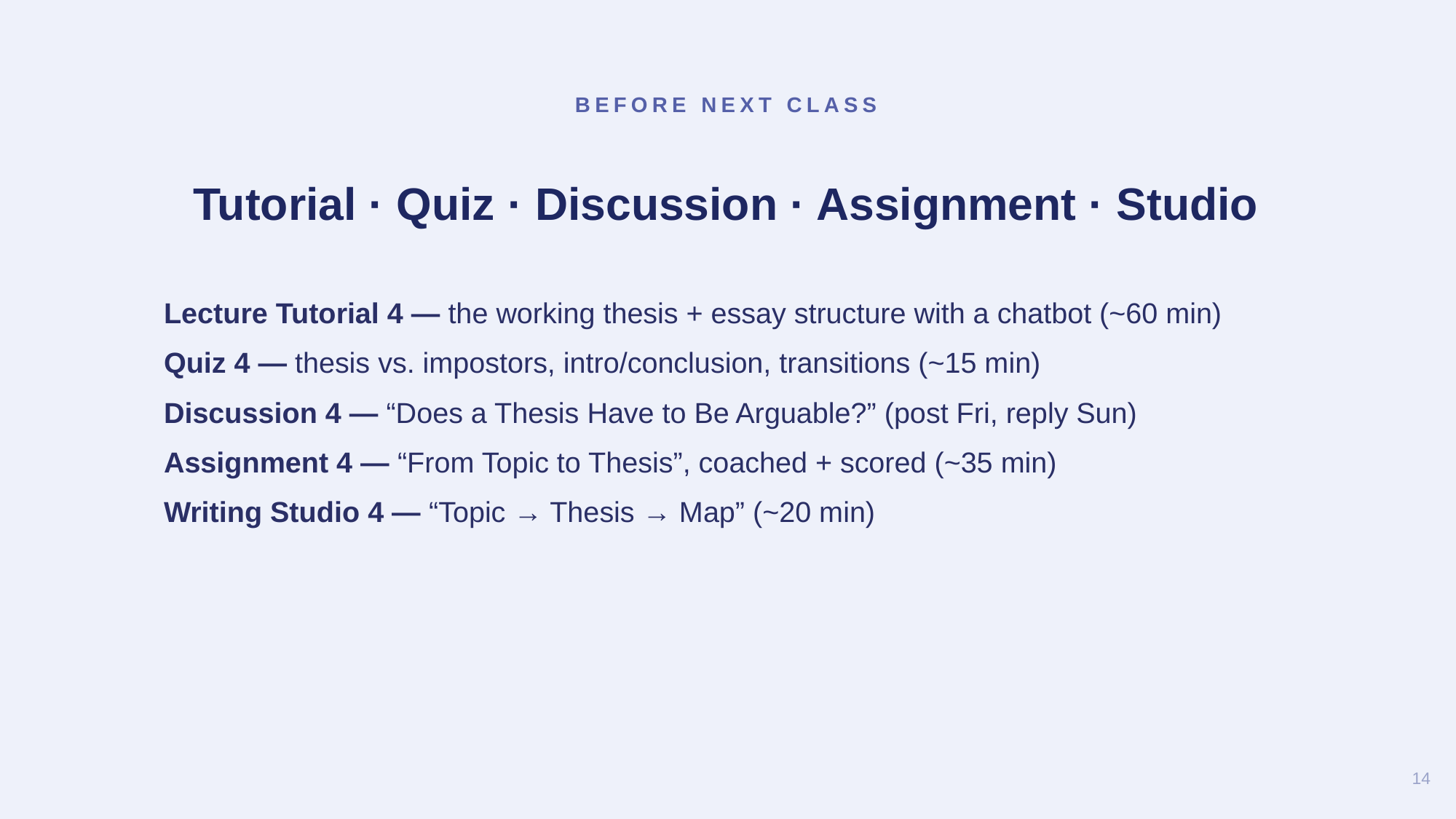

BEFORE NEXT CLASS
Tutorial · Quiz · Discussion · Assignment · Studio
Lecture Tutorial 4 — the working thesis + essay structure with a chatbot (~60 min)
Quiz 4 — thesis vs. impostors, intro/conclusion, transitions (~15 min)
Discussion 4 — “Does a Thesis Have to Be Arguable?” (post Fri, reply Sun)
Assignment 4 — “From Topic to Thesis”, coached + scored (~35 min)
Writing Studio 4 — “Topic → Thesis → Map” (~20 min)
14